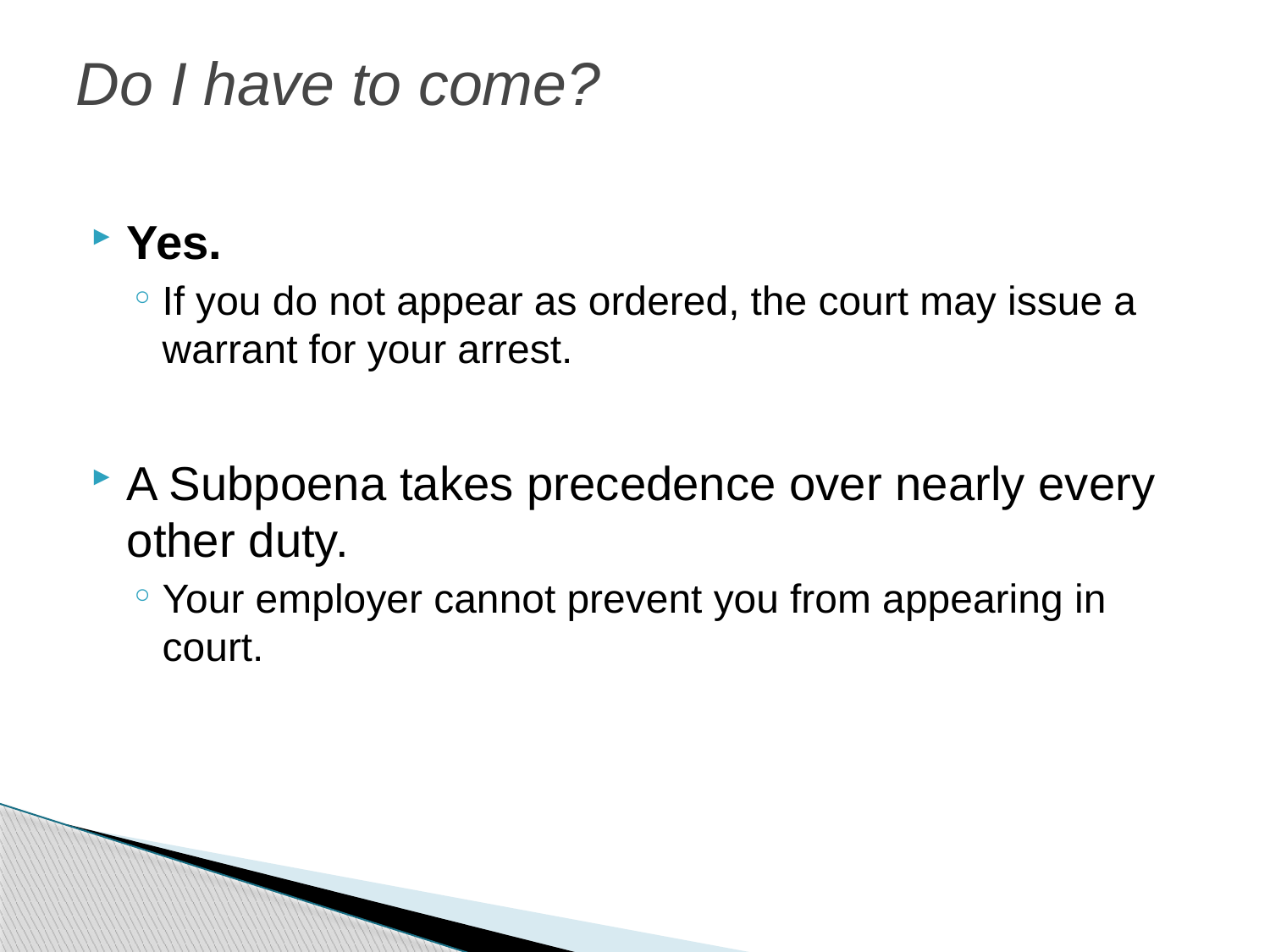

# Do I have to come?
Yes.
If you do not appear as ordered, the court may issue a warrant for your arrest.

A Subpoena takes precedence over nearly every other duty.
Your employer cannot prevent you from appearing in court.